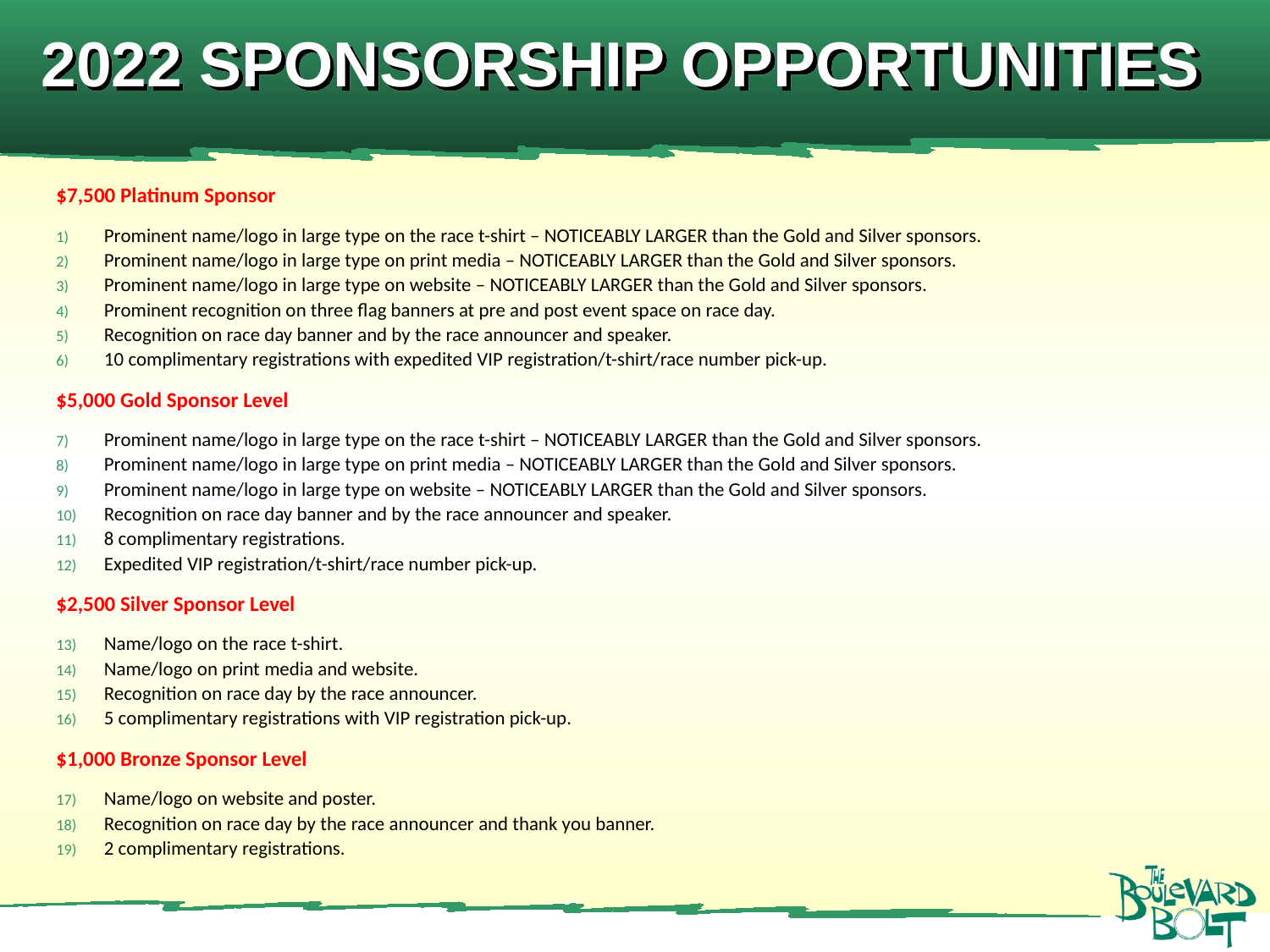

# 2022 SPONSORSHIP OPPORTUNITIES

$7,500 Platinum Sponsor
Prominent name/logo in large type on the race t-shirt – NOTICEABLY LARGER than the Gold and Silver sponsors.
Prominent name/logo in large type on print media – NOTICEABLY LARGER than the Gold and Silver sponsors.
Prominent name/logo in large type on website – NOTICEABLY LARGER than the Gold and Silver sponsors.
Prominent recognition on three flag banners at pre and post event space on race day.
Recognition on race day banner and by the race announcer and speaker.
10 complimentary registrations with expedited VIP registration/t-shirt/race number pick-up.
$5,000 Gold Sponsor Level
Prominent name/logo in large type on the race t-shirt – NOTICEABLY LARGER than the Gold and Silver sponsors.
Prominent name/logo in large type on print media – NOTICEABLY LARGER than the Gold and Silver sponsors.
Prominent name/logo in large type on website – NOTICEABLY LARGER than the Gold and Silver sponsors.
Recognition on race day banner and by the race announcer and speaker.
8 complimentary registrations.
Expedited VIP registration/t-shirt/race number pick-up.
$2,500 Silver Sponsor Level
Name/logo on the race t-shirt.
Name/logo on print media and website.
Recognition on race day by the race announcer.
5 complimentary registrations with VIP registration pick-up.
$1,000 Bronze Sponsor Level
Name/logo on website and poster.
Recognition on race day by the race announcer and thank you banner.
2 complimentary registrations.